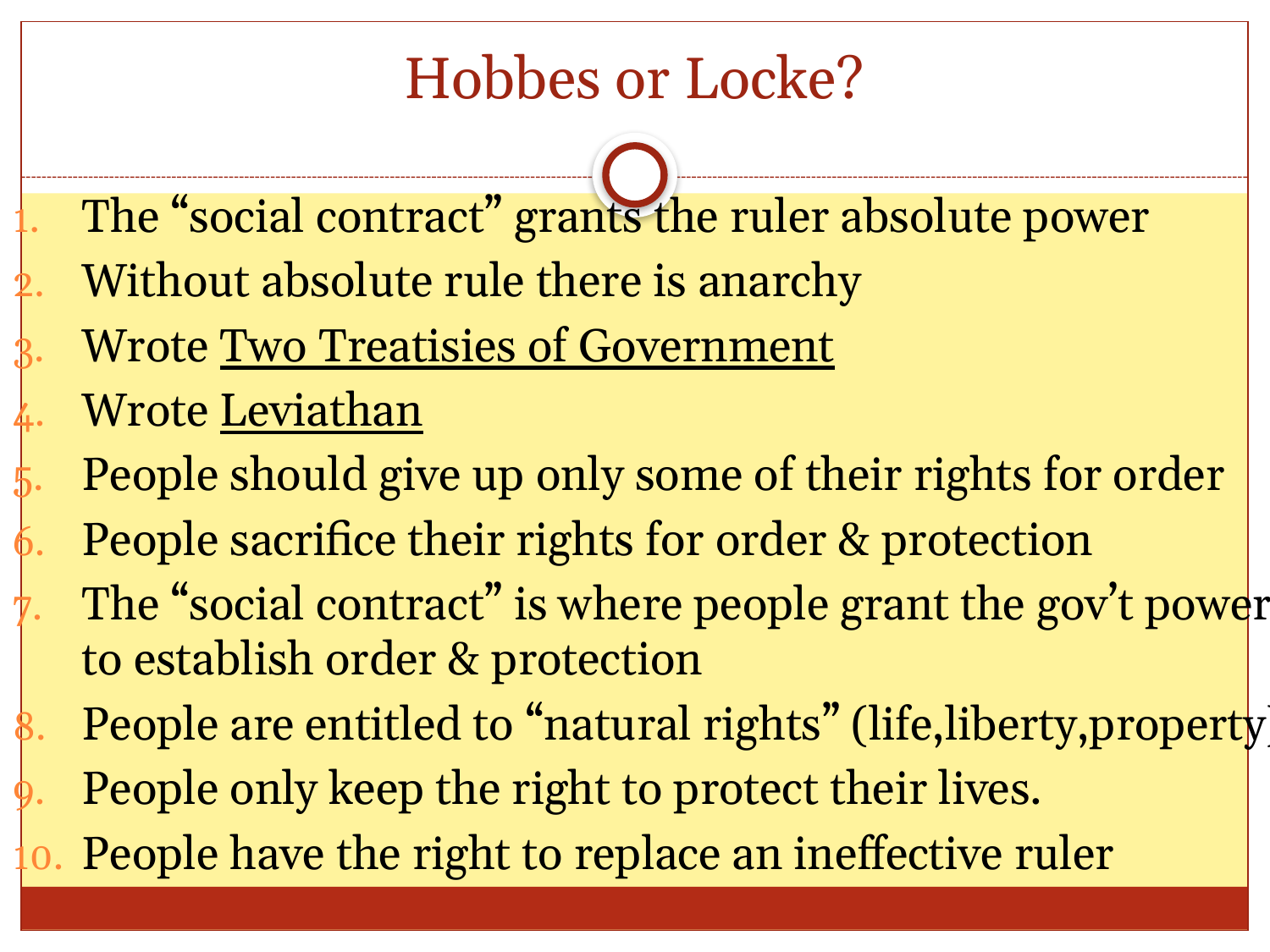

# Hobbes or Locke?
The “social contract” grants the ruler absolute power
Without absolute rule there is anarchy
Wrote Two Treatisies of Government
Wrote Leviathan
People should give up only some of their rights for order
People sacrifice their rights for order & protection
The “social contract” is where people grant the gov’t power to establish order & protection
People are entitled to “natural rights” (life,liberty,property)
People only keep the right to protect their lives.
People have the right to replace an ineffective ruler